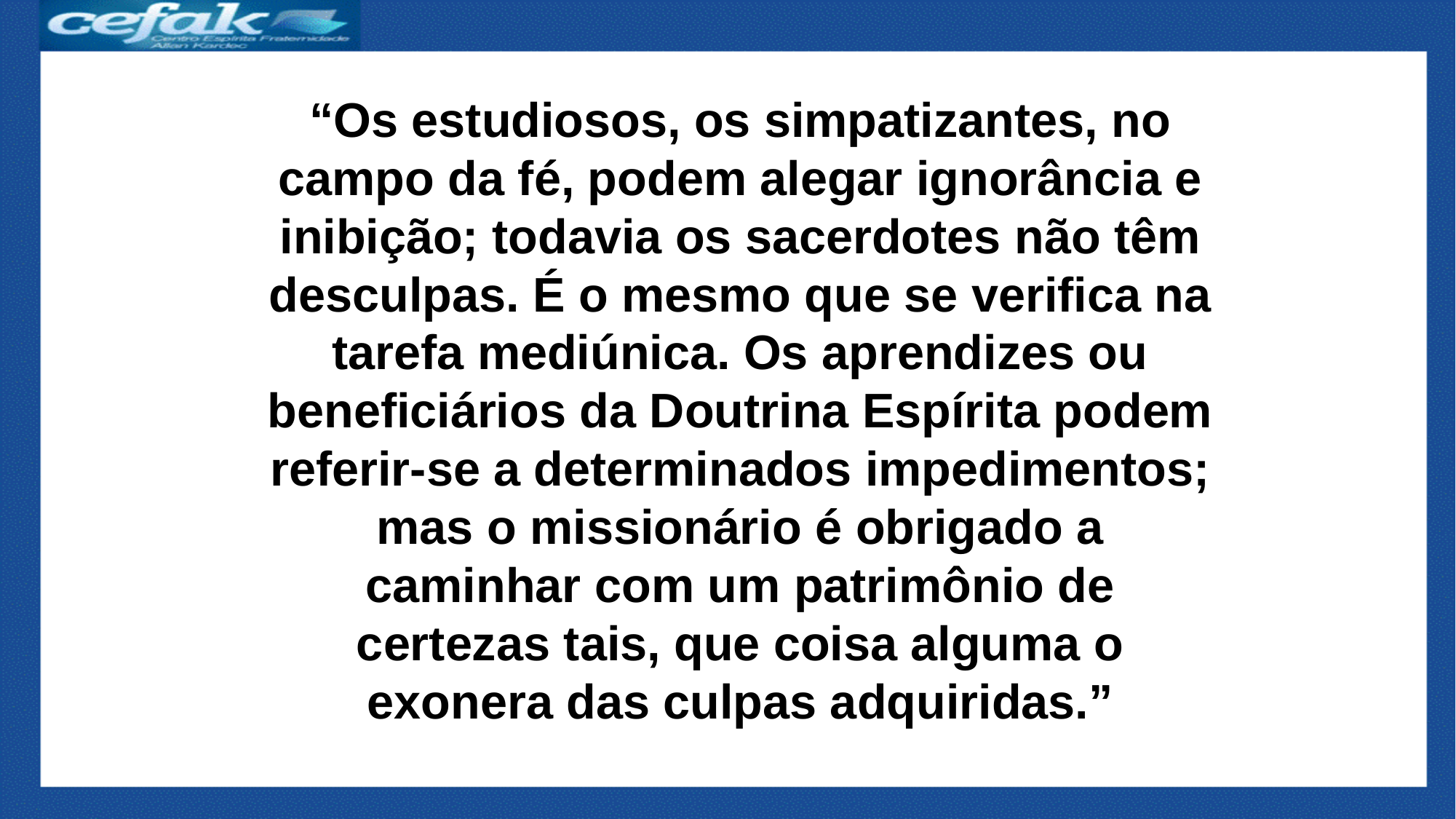

“Os estudiosos, os simpatizantes, no campo da fé, podem alegar ignorância e inibição; todavia os sacerdotes não têm desculpas. É o mesmo que se verifica na tarefa mediúnica. Os aprendizes ou beneficiários da Doutrina Espírita podem referir-se a determinados impedimentos; mas o missionário é obrigado a caminhar com um patrimônio de certezas tais, que coisa alguma o exonera das culpas adquiridas.”